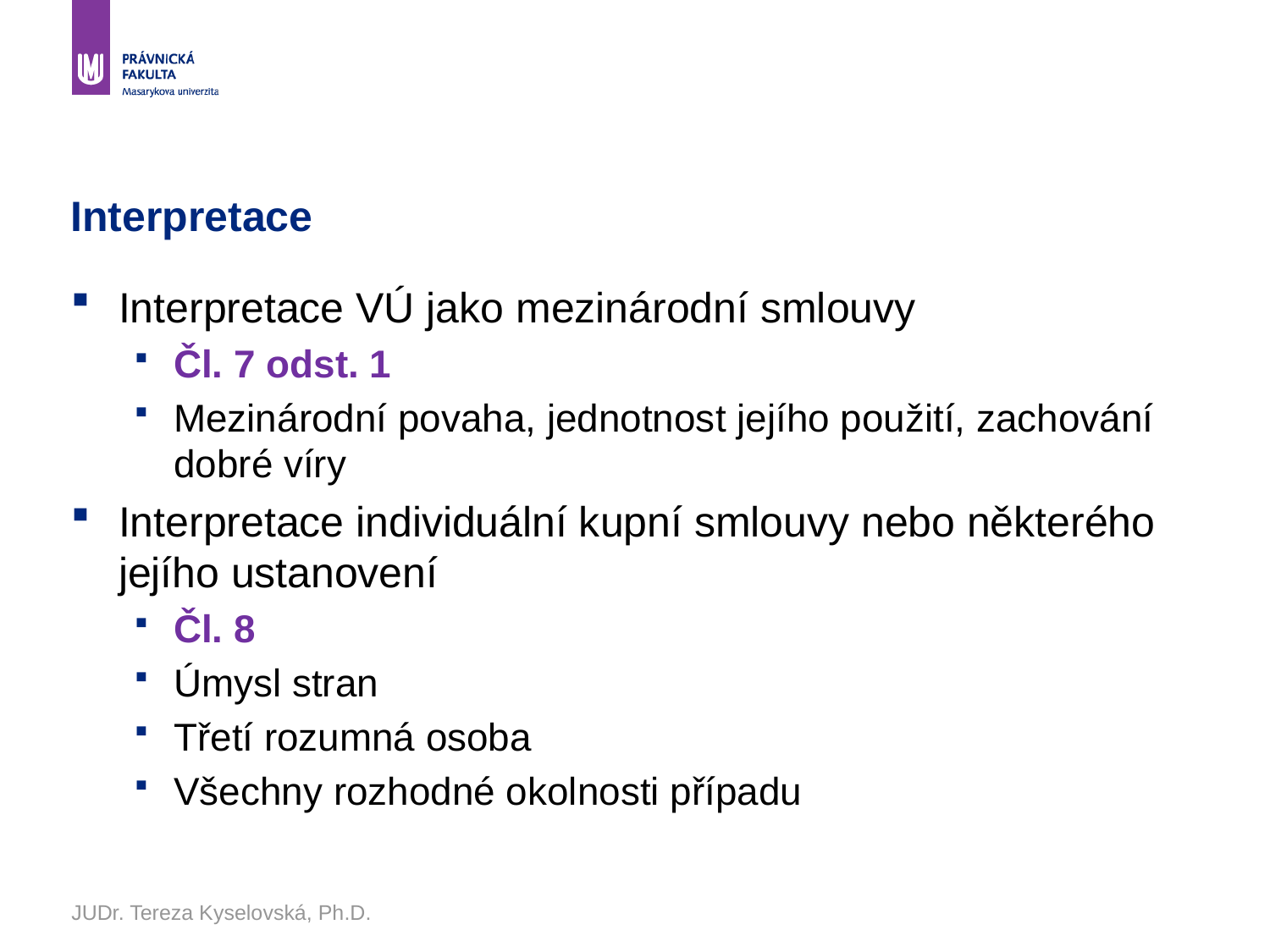

# Interpretace
Interpretace VÚ jako mezinárodní smlouvy
Čl. 7 odst. 1
Mezinárodní povaha, jednotnost jejího použití, zachování dobré víry
Interpretace individuální kupní smlouvy nebo některého jejího ustanovení
Čl. 8
Úmysl stran
Třetí rozumná osoba
Všechny rozhodné okolnosti případu
JUDr. Tereza Kyselovská, Ph.D.